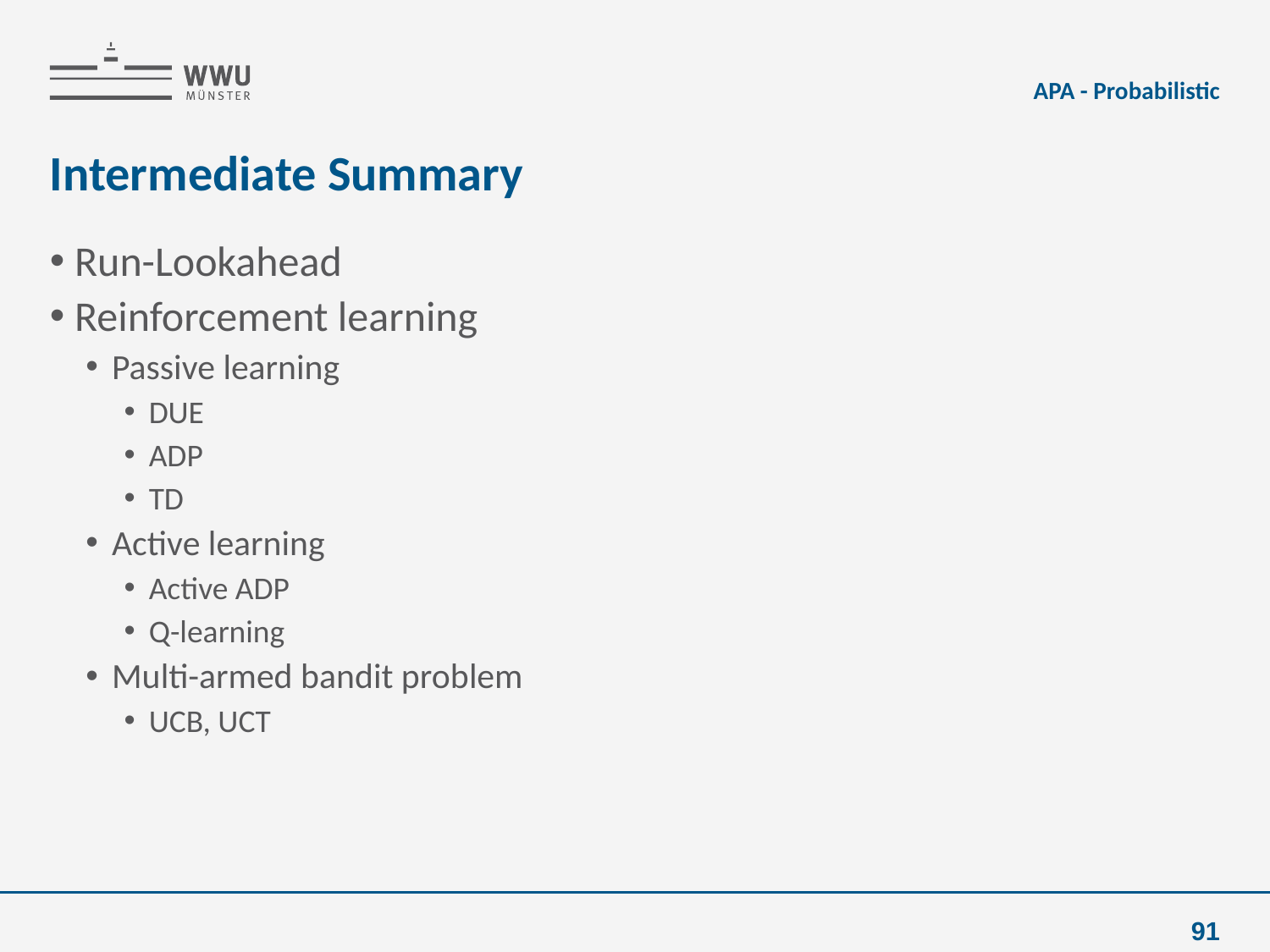

APA - Probabilistic
# Intermediate Summary
Run-Lookahead
Reinforcement learning
Passive learning
DUE
ADP
TD
Active learning
Active ADP
Q-learning
Multi-armed bandit problem
UCB, UCT

91